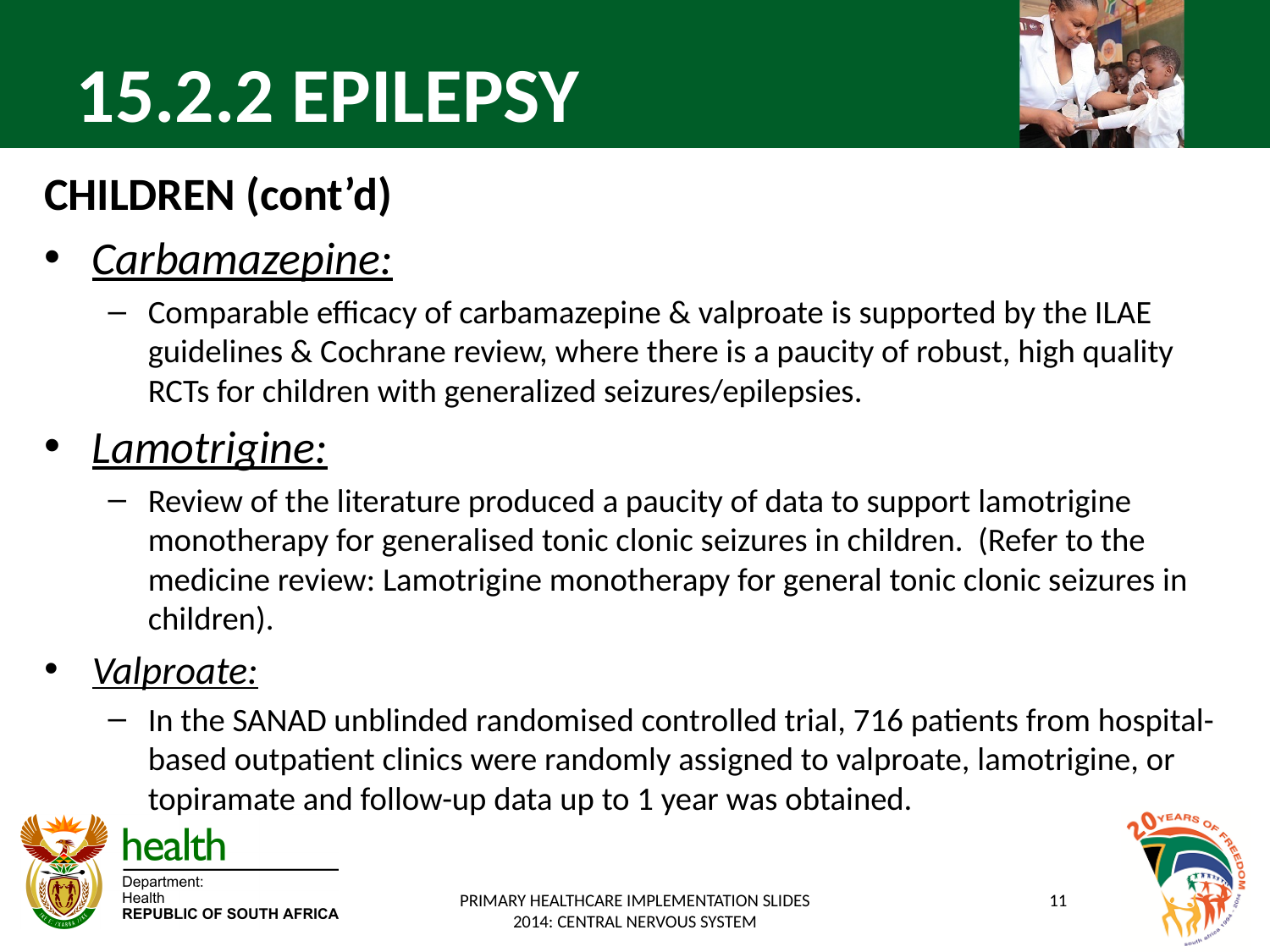

# 15.2.2 EPILEPSY
CHILDREN (cont’d)
Carbamazepine:
Comparable efficacy of carbamazepine & valproate is supported by the ILAE guidelines & Cochrane review, where there is a paucity of robust, high quality RCTs for children with generalized seizures/epilepsies.
Lamotrigine:
Review of the literature produced a paucity of data to support lamotrigine monotherapy for generalised tonic clonic seizures in children.  (Refer to the medicine review: Lamotrigine monotherapy for general tonic clonic seizures in children).
Valproate:
In the SANAD unblinded randomised controlled trial, 716 patients from hospital-based outpatient clinics were randomly assigned to valproate, lamotrigine, or topiramate and follow-up data up to 1 year was obtained.

PRIMARY HEALTHCARE IMPLEMENTATION SLIDES 2014: CENTRAL NERVOUS SYSTEM
11